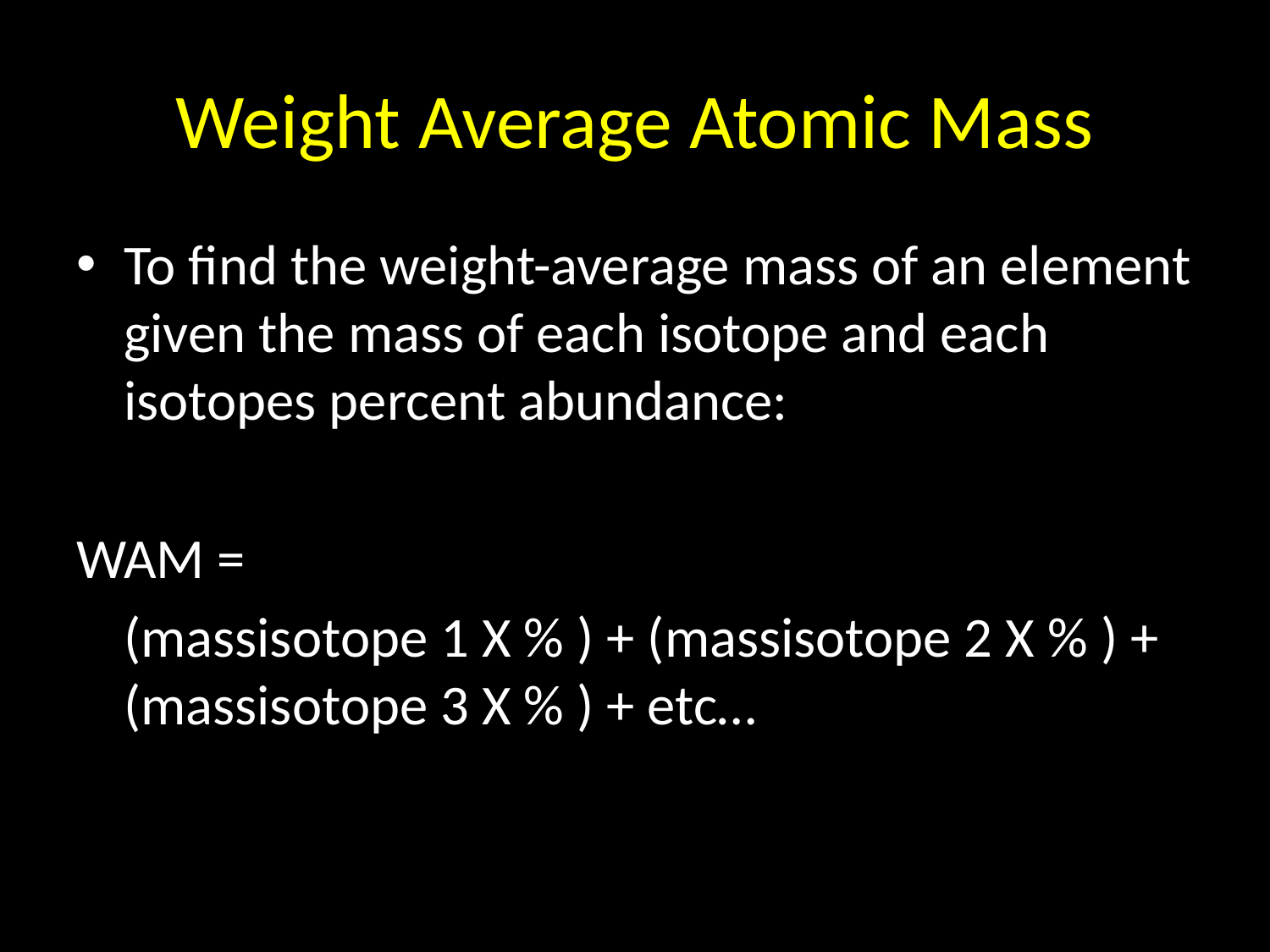

# Weight Average Atomic Mass
To find the weight-average mass of an element given the mass of each isotope and each isotopes percent abundance:

WAM =
	(massisotope 1 X % ) + (massisotope 2 X % ) + (massisotope 3 X % ) + etc…